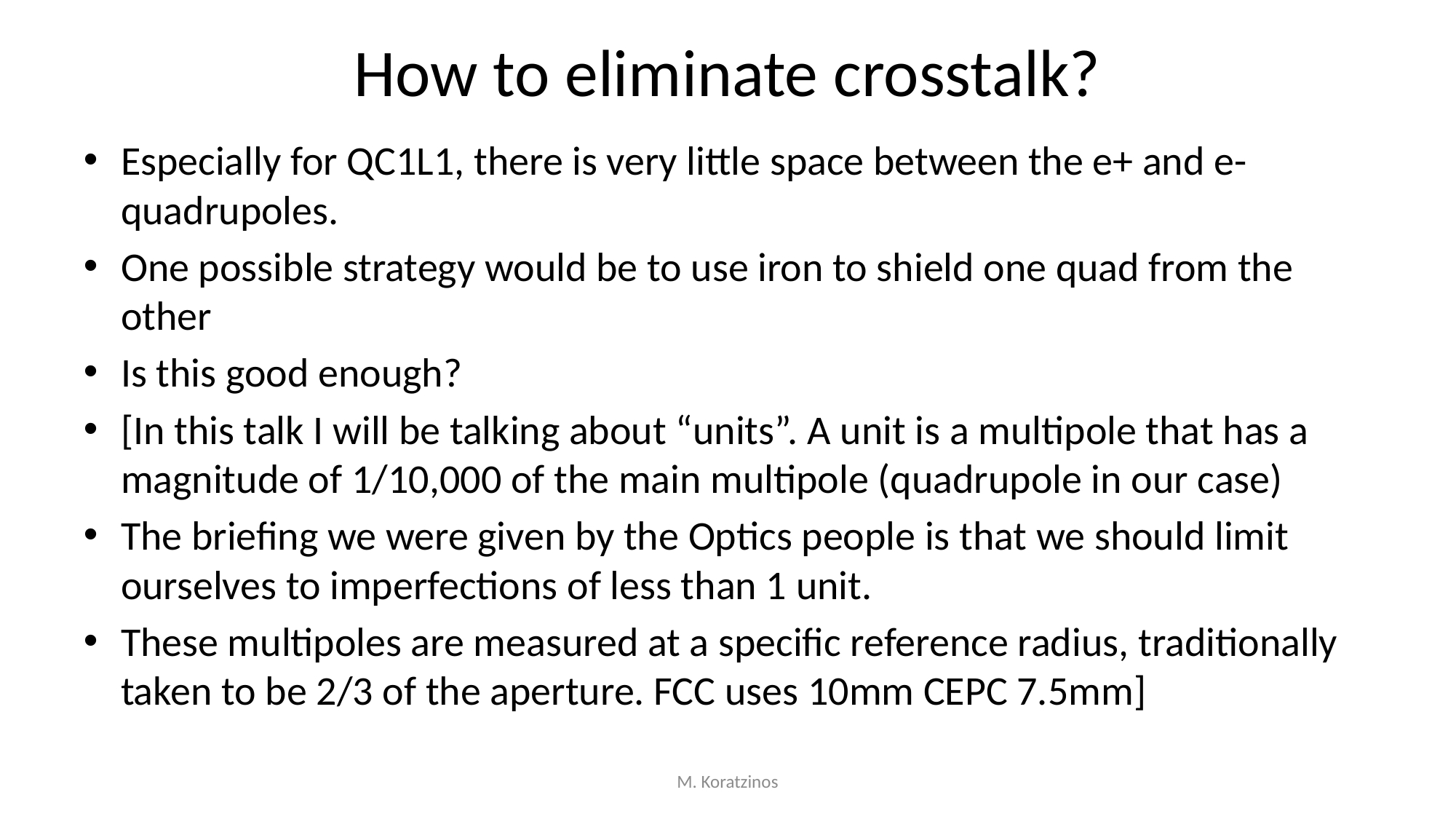

# How to eliminate crosstalk?
Especially for QC1L1, there is very little space between the e+ and e- quadrupoles.
One possible strategy would be to use iron to shield one quad from the other
Is this good enough?
[In this talk I will be talking about “units”. A unit is a multipole that has a magnitude of 1/10,000 of the main multipole (quadrupole in our case)
The briefing we were given by the Optics people is that we should limit ourselves to imperfections of less than 1 unit.
These multipoles are measured at a specific reference radius, traditionally taken to be 2/3 of the aperture. FCC uses 10mm CEPC 7.5mm]

M. Koratzinos